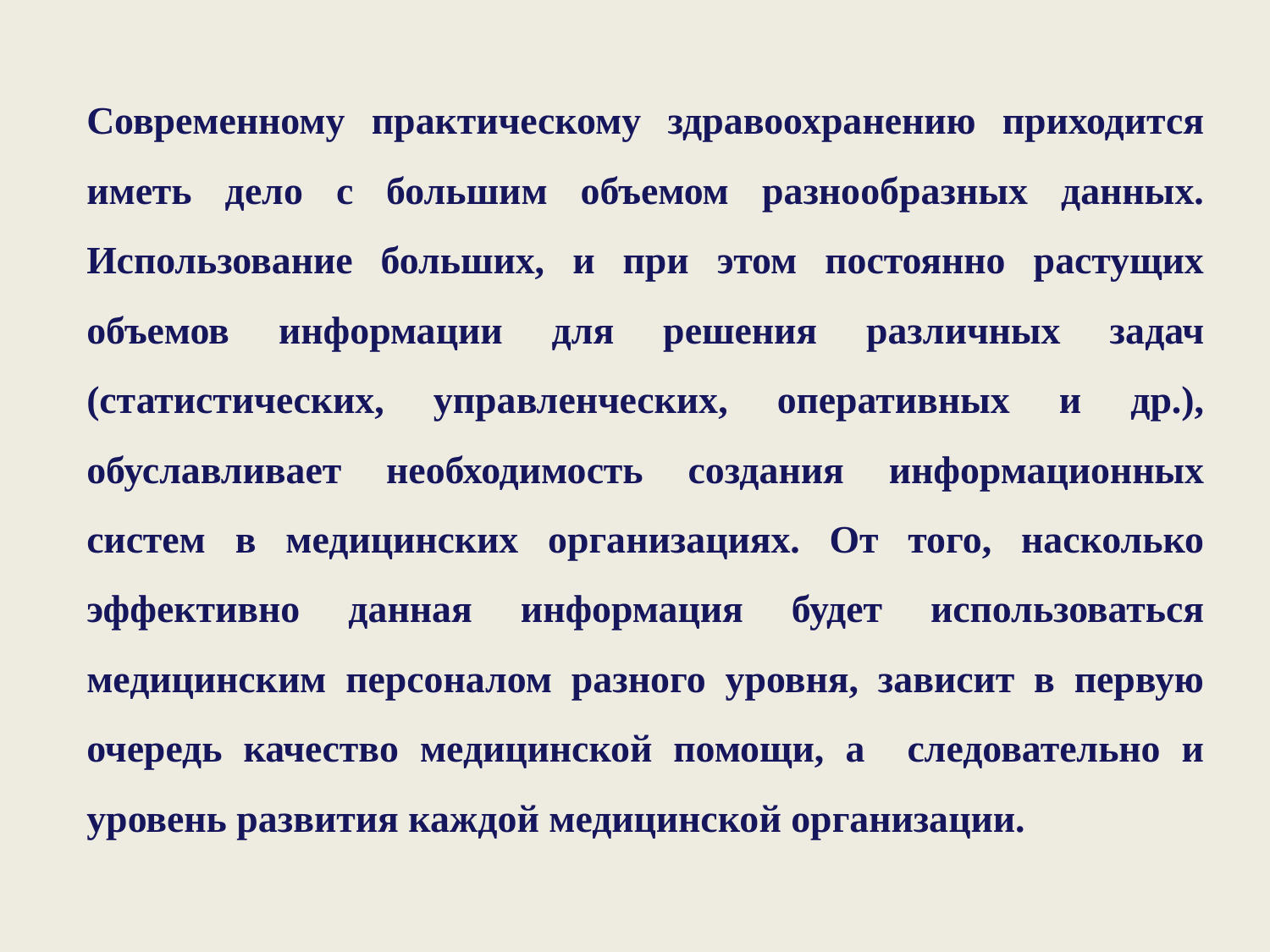

Современному практическому здравоохранению приходится иметь дело с большим объемом разнообразных данных. Использование больших, и при этом постоянно растущих объемов информации для решения различных задач (статистических, управленческих, оперативных и др.), обуславливает необходимость создания информационных систем в медицинских организациях. От того, насколько эффективно данная информация будет использоваться медицинским персоналом разного уровня, зависит в первую очередь качество медицинской помощи, а  следовательно и уровень развития каждой медицинской организации.